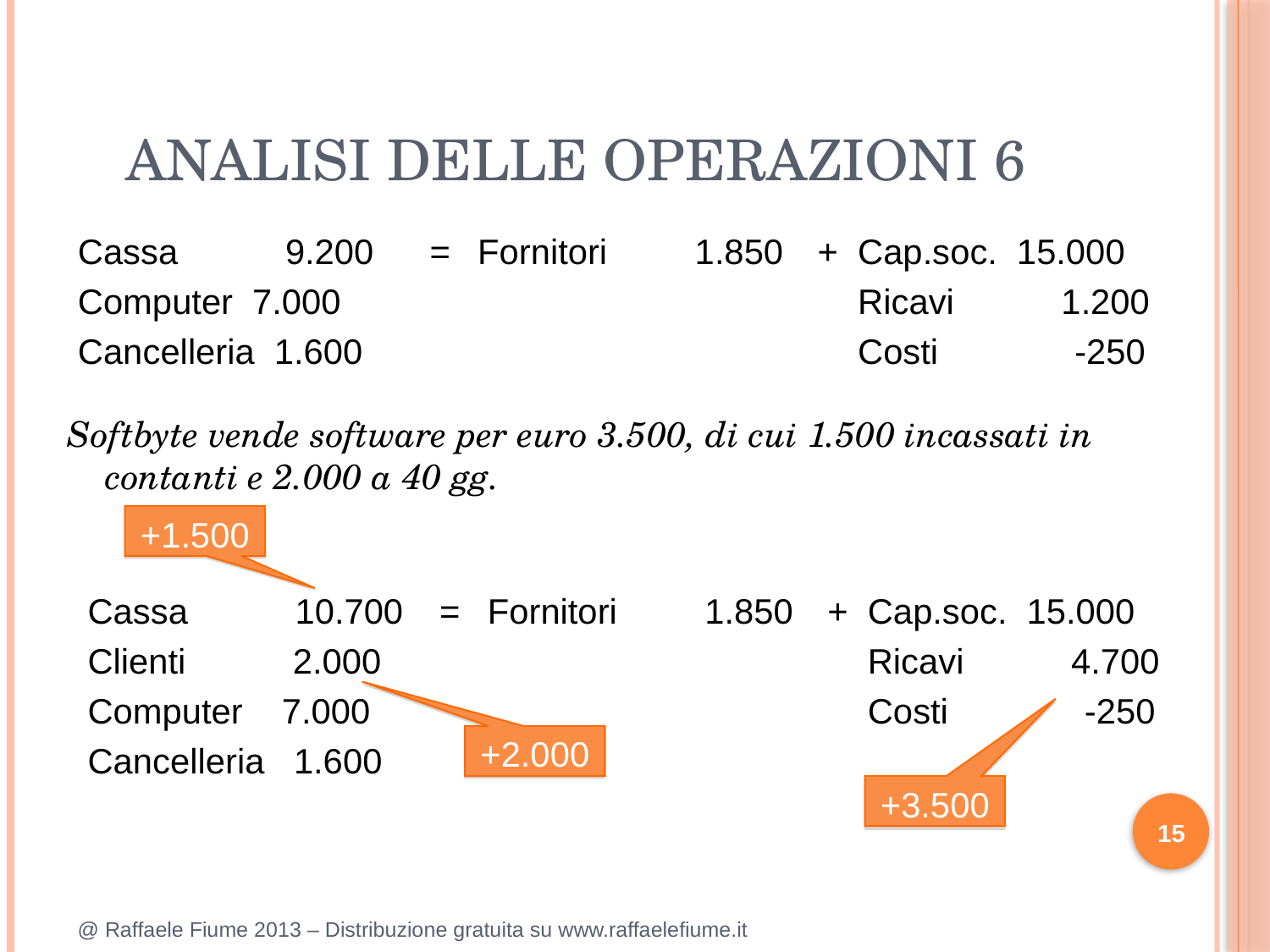

ANALISI DELLE OPERAZIONI 6
| Cassa 9.200 Computer 7.000 Cancelleria 1.600 | = | Fornitori 1.850 | + | Cap.soc. 15.000 Ricavi 1.200 Costi -250 |
| --- | --- | --- | --- | --- |
Softbyte vende software per euro 3.500, di cui 1.500 incassati in contanti e 2.000 a 40 gg.
+1.500
| Cassa 10.700 Clienti 2.000 Computer 7.000 Cancelleria 1.600 | = | Fornitori 1.850 | + | Cap.soc. 15.000 Ricavi 4.700 Costi -250 |
| --- | --- | --- | --- | --- |
+2.000
+3.500
15